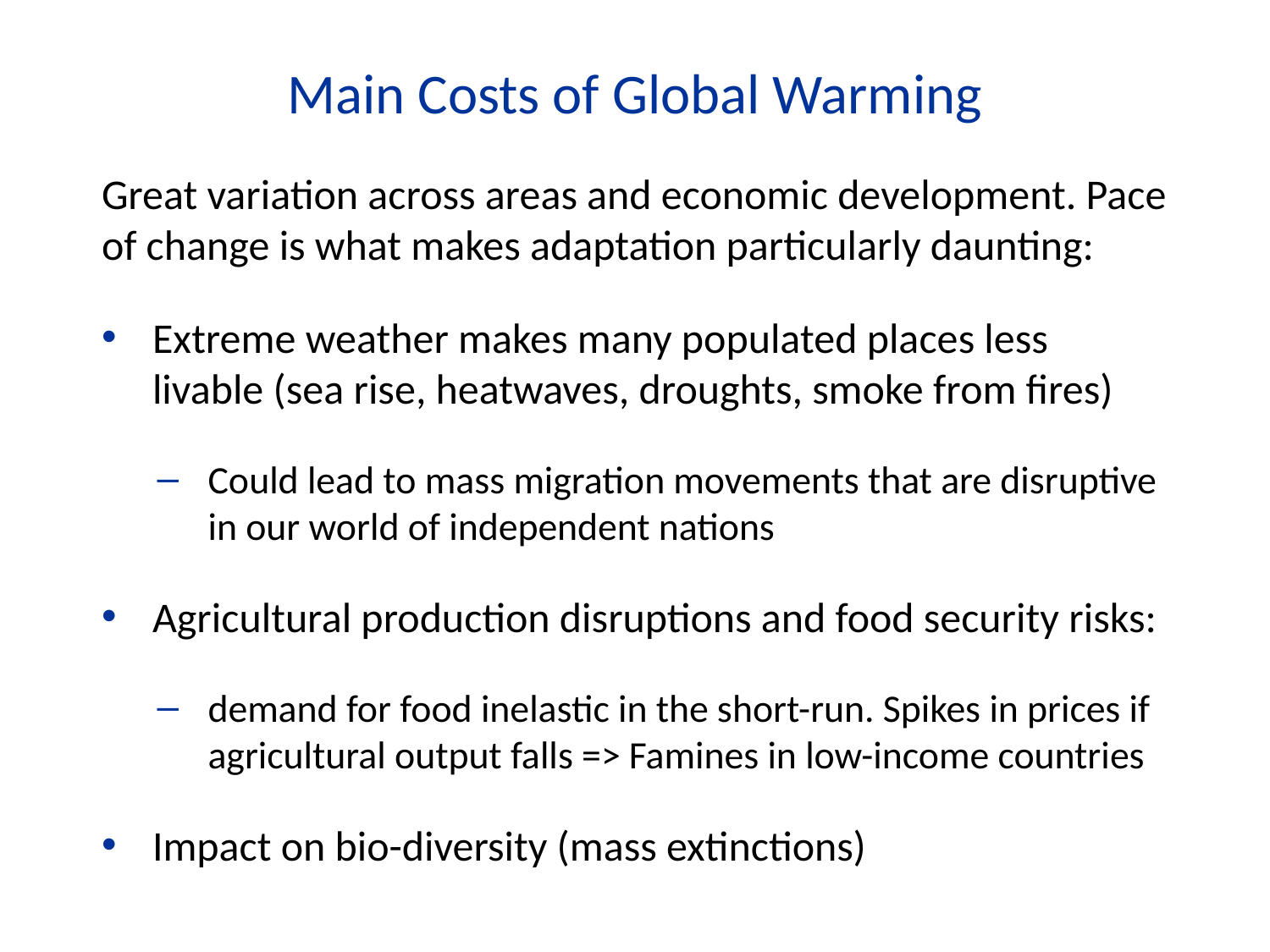

Main Costs of Global Warming
Great variation across areas and economic development. Pace of change is what makes adaptation particularly daunting:
Extreme weather makes many populated places less livable (sea rise, heatwaves, droughts, smoke from fires)
Could lead to mass migration movements that are disruptive in our world of independent nations
Agricultural production disruptions and food security risks:
demand for food inelastic in the short-run. Spikes in prices if agricultural output falls => Famines in low-income countries
Impact on bio-diversity (mass extinctions)